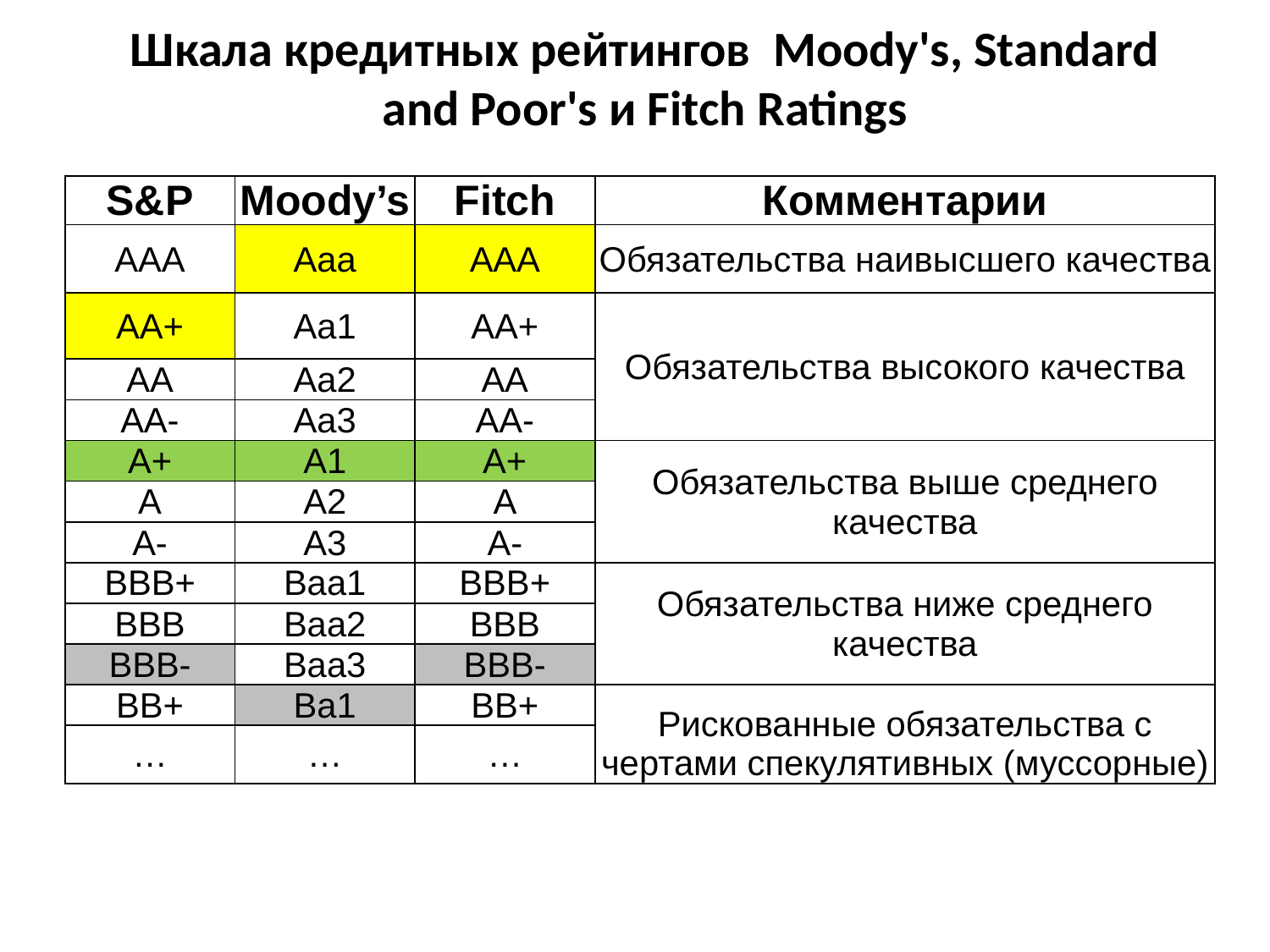

# Шкала кредитных рейтингов  Moody's, Standard and Poor's и Fitch Ratings
| S&P | Moody’s | Fitch | Комментарии |
| --- | --- | --- | --- |
| AAA | Aaa | AAA | Обязательства наивысшего качества |
| AA+ | Aa1 | AA+ | Обязательства высокого качества |
| AA | Aa2 | AA |  |
| AA- | Aa3 | AA- |  |
| A+ | A1 | A+ | Обязательства выше среднего качества |
| A | A2 | A |  |
| A- | A3 | A- |  |
| BBB+ | Baa1 | BBB+ | Обязательства ниже среднего качества |
| BBB | Baa2 | BBB |  |
| BBB- | Baa3 | BBB- |  |
| BB+ | Ba1 | BB+ | Рискованные обязательства с чертами спекулятивных (муссорные) |
| … | … | … |  |